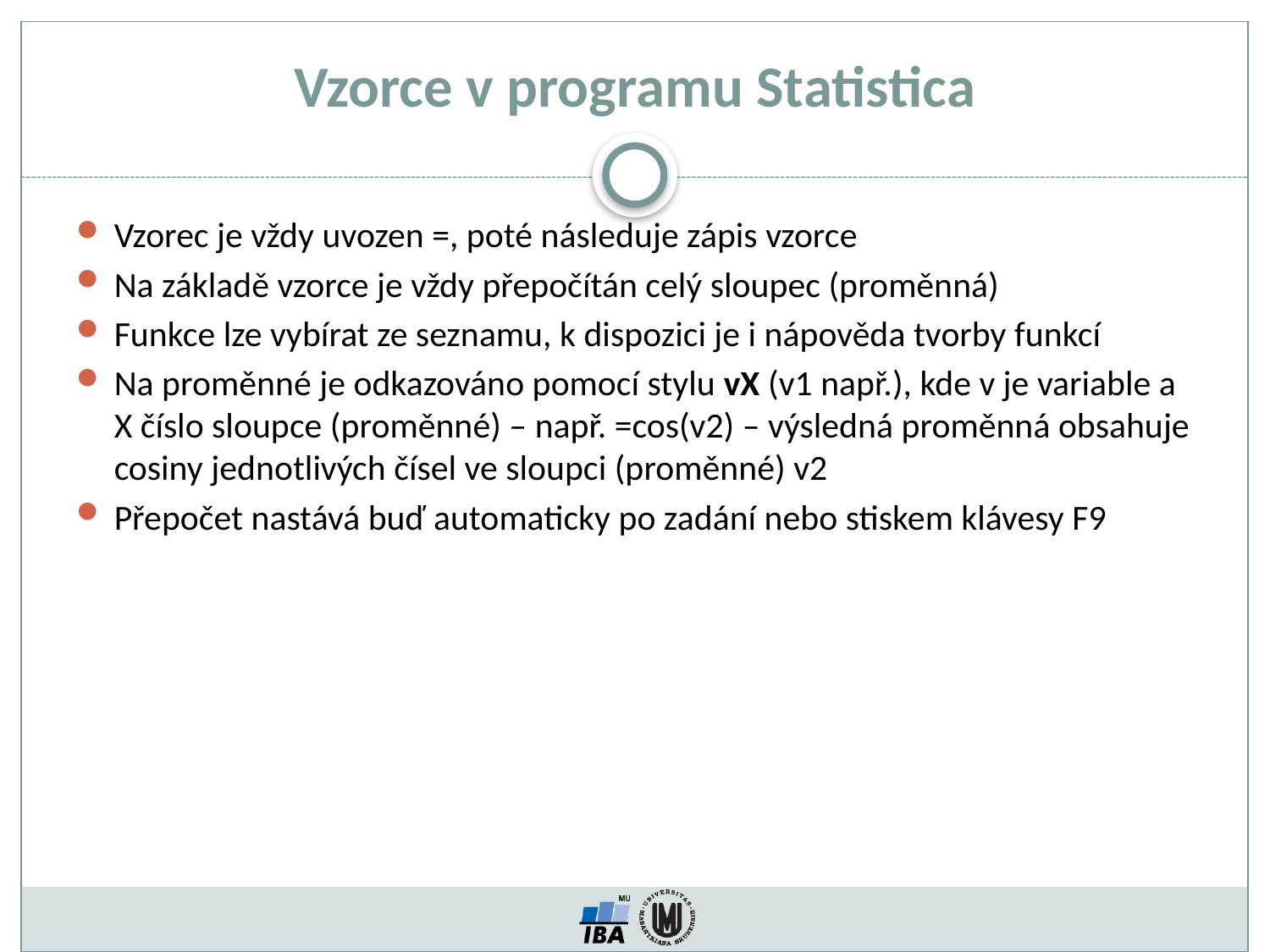

# Vzorce v programu Statistica
Vzorec je vždy uvozen =, poté následuje zápis vzorce
Na základě vzorce je vždy přepočítán celý sloupec (proměnná)
Funkce lze vybírat ze seznamu, k dispozici je i nápověda tvorby funkcí
Na proměnné je odkazováno pomocí stylu vX (v1 např.), kde v je variable a X číslo sloupce (proměnné) – např. =cos(v2) – výsledná proměnná obsahuje cosiny jednotlivých čísel ve sloupci (proměnné) v2
Přepočet nastává buď automaticky po zadání nebo stiskem klávesy F9